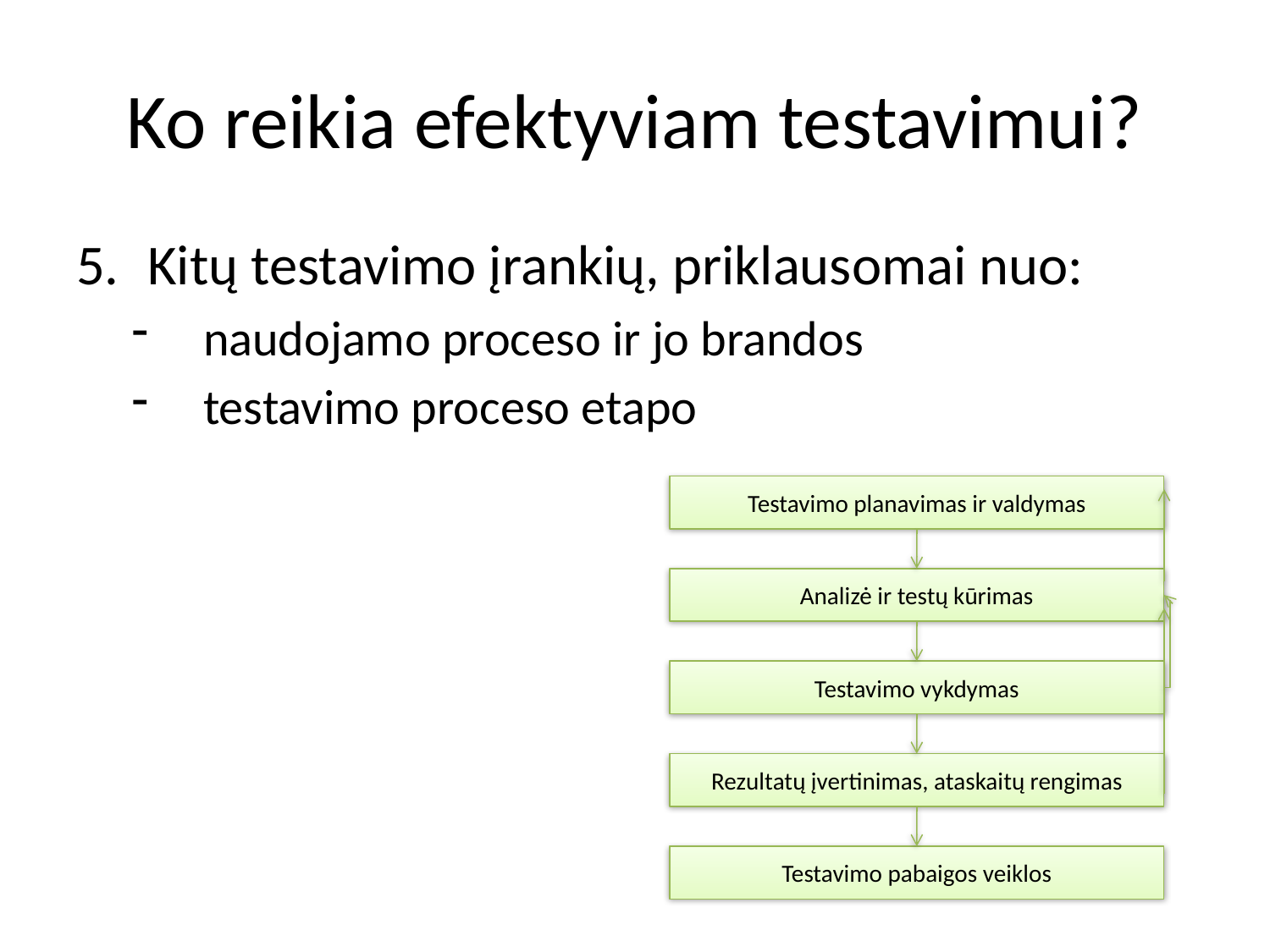

# Ko reikia efektyviam testavimui?
Kitų testavimo įrankių, priklausomai nuo:
naudojamo proceso ir jo brandos
testavimo proceso etapo
Testavimo planavimas ir valdymas
Analizė ir testų kūrimas
Testavimo vykdymas
Rezultatų įvertinimas, ataskaitų rengimas
Testavimo pabaigos veiklos